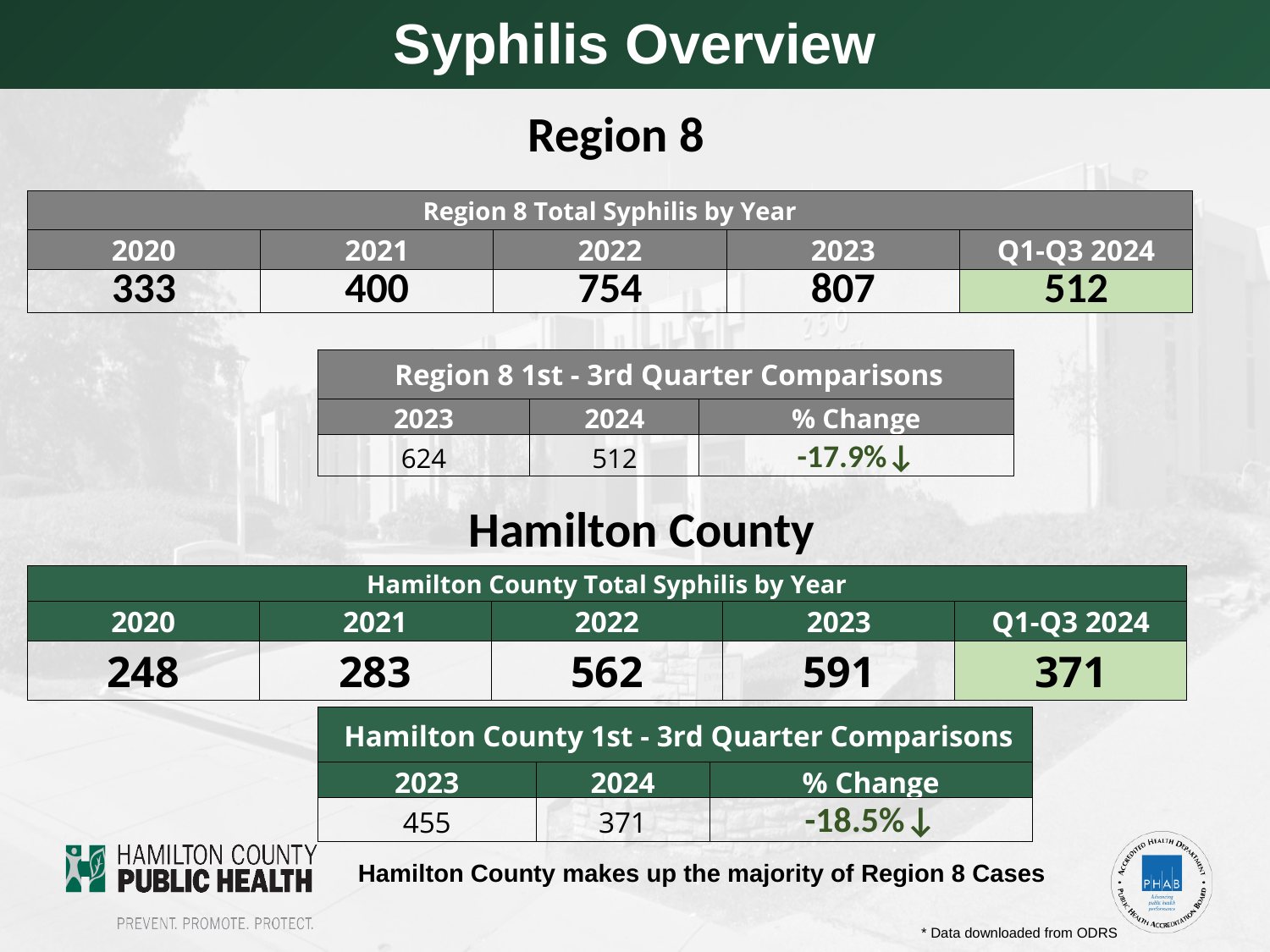

Syphilis Overview
# Region 8
| Region 8 Total Syphilis by Year |  |  |  |  |
| --- | --- | --- | --- | --- |
| 2020 | 2021 | 2022 | 2023 | Q1-Q3 2024 |
| 333 | 400 | 754 | 807 | 512 |
| Region 8 1st - 3rd Quarter Comparisons |  |  |
| --- | --- | --- |
| 2023 | 2024 | % Change |
| 624 | 512 | -17.9%↓ |
Hamilton County
| Hamilton County Total Syphilis by Year |  |  |  |  |
| --- | --- | --- | --- | --- |
| 2020 | 2021 | 2022 | 2023 | Q1-Q3 2024 |
| 248 | 283 | 562 | 591 | 371 |
| Hamilton County 1st - 3rd Quarter Comparisons |  |  |
| --- | --- | --- |
| 2023 | 2024 | % Change |
| 455 | 371 | -18.5%↓ |
 Hamilton County makes up the majority of Region 8 Cases
* Data downloaded from ODRS